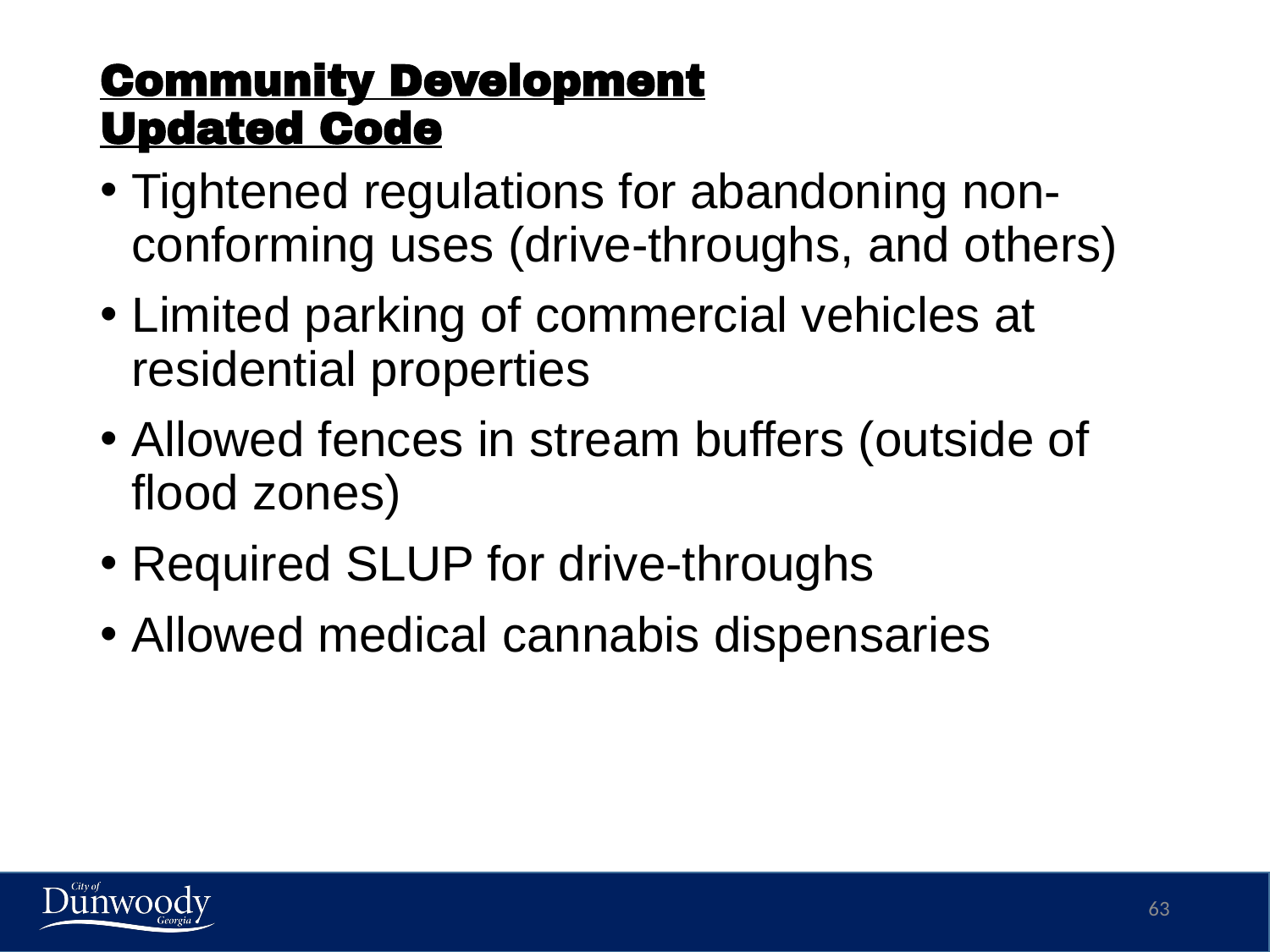

# Community Development Updated Code
Tightened regulations for abandoning non-conforming uses (drive-throughs, and others)
Limited parking of commercial vehicles at residential properties
Allowed fences in stream buffers (outside of flood zones)
Required SLUP for drive-throughs
Allowed medical cannabis dispensaries
63